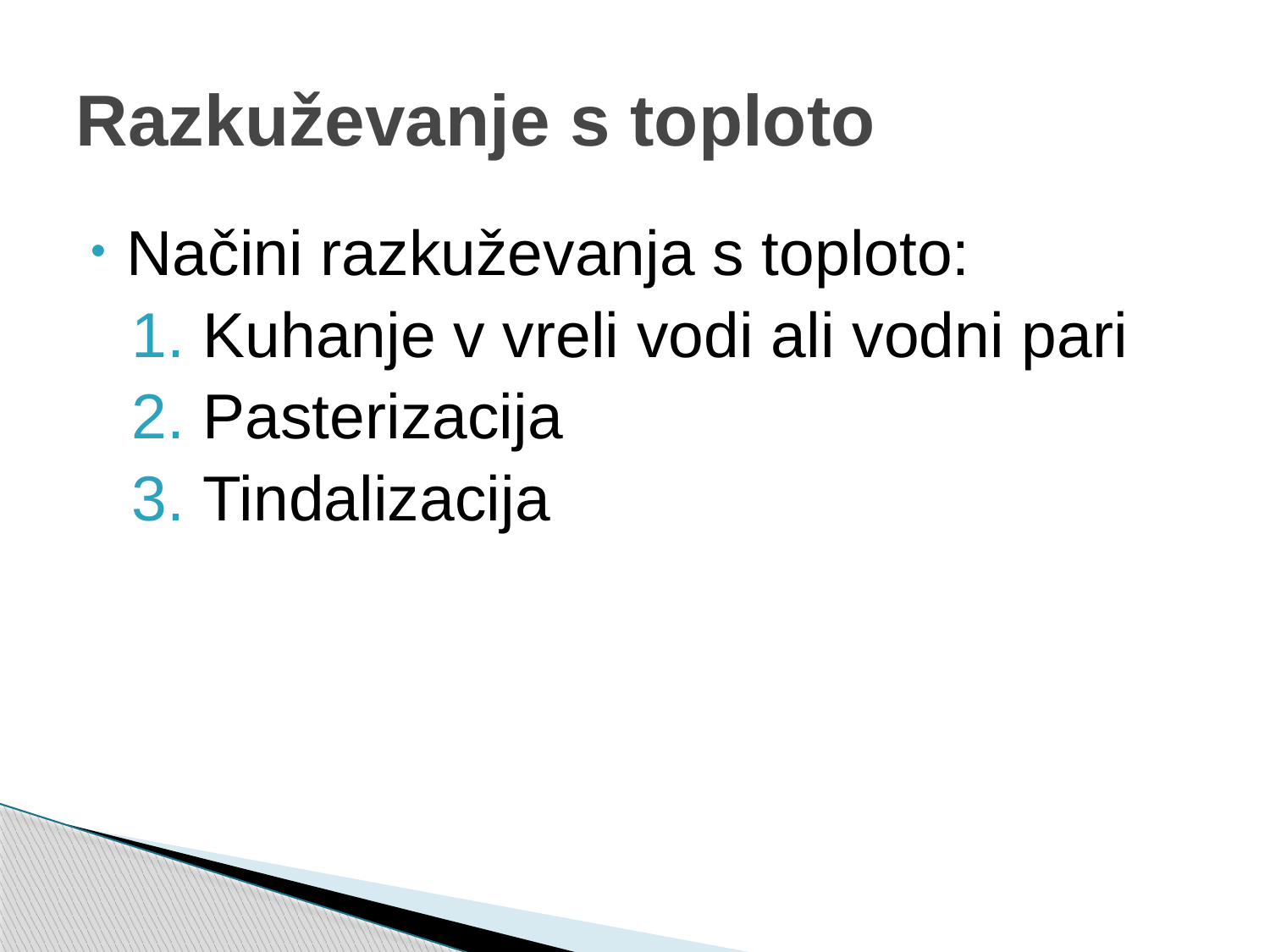

# Razkuževanje s toploto
Načini razkuževanja s toploto:
Kuhanje v vreli vodi ali vodni pari
Pasterizacija
Tindalizacija